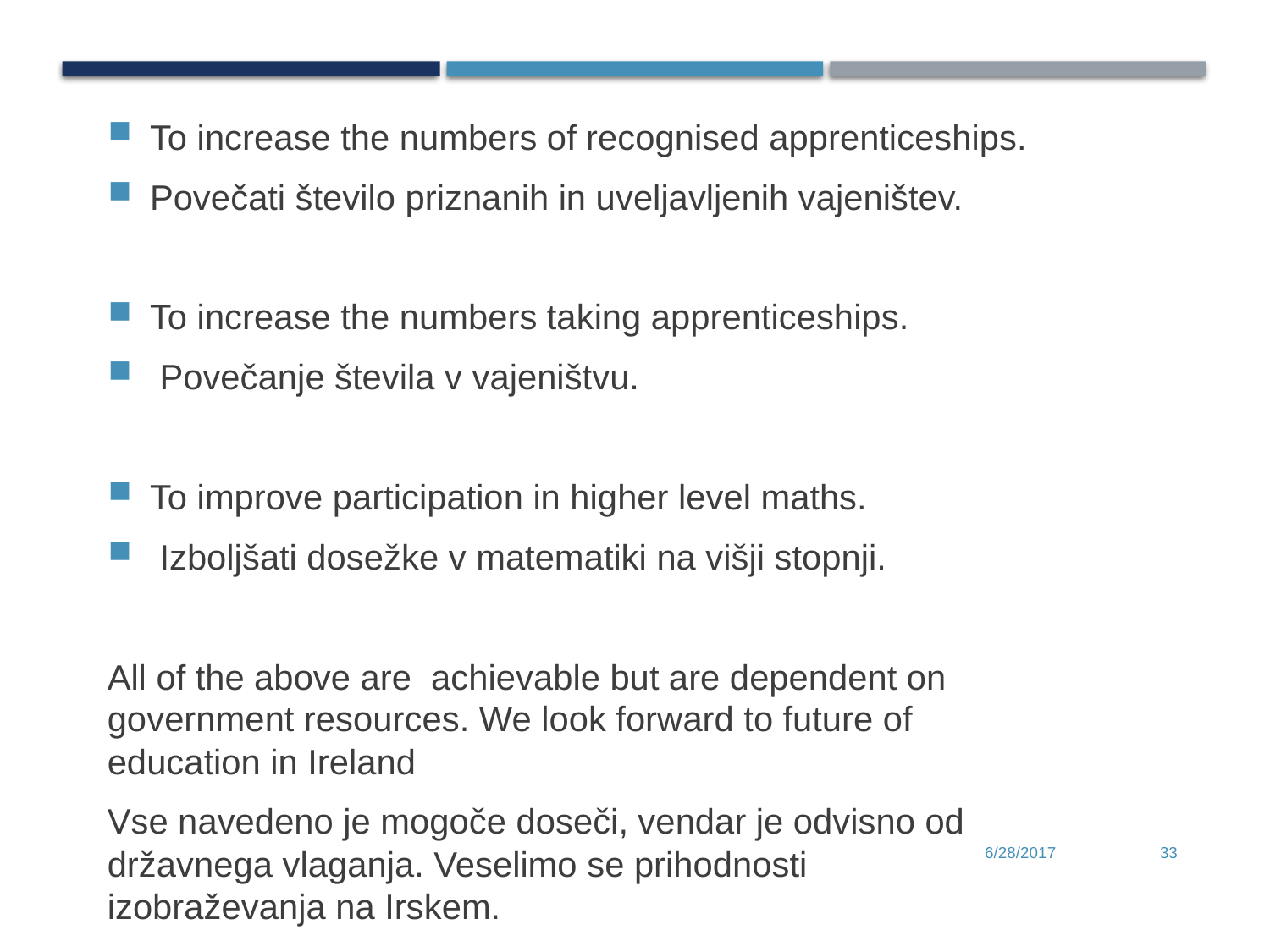

To increase the numbers of recognised apprenticeships.
Povečati število priznanih in uveljavljenih vajeništev.

To increase the numbers taking apprenticeships.
 Povečanje števila v vajeništvu.

To improve participation in higher level maths.
 Izboljšati dosežke v matematiki na višji stopnji.

All of the above are  achievable but are dependent on government resources. We look forward to future of education in Ireland
Vse navedeno je mogoče doseči, vendar je odvisno od državnega vlaganja. Veselimo se prihodnosti izobraževanja na Irskem.
6/28/2017
33